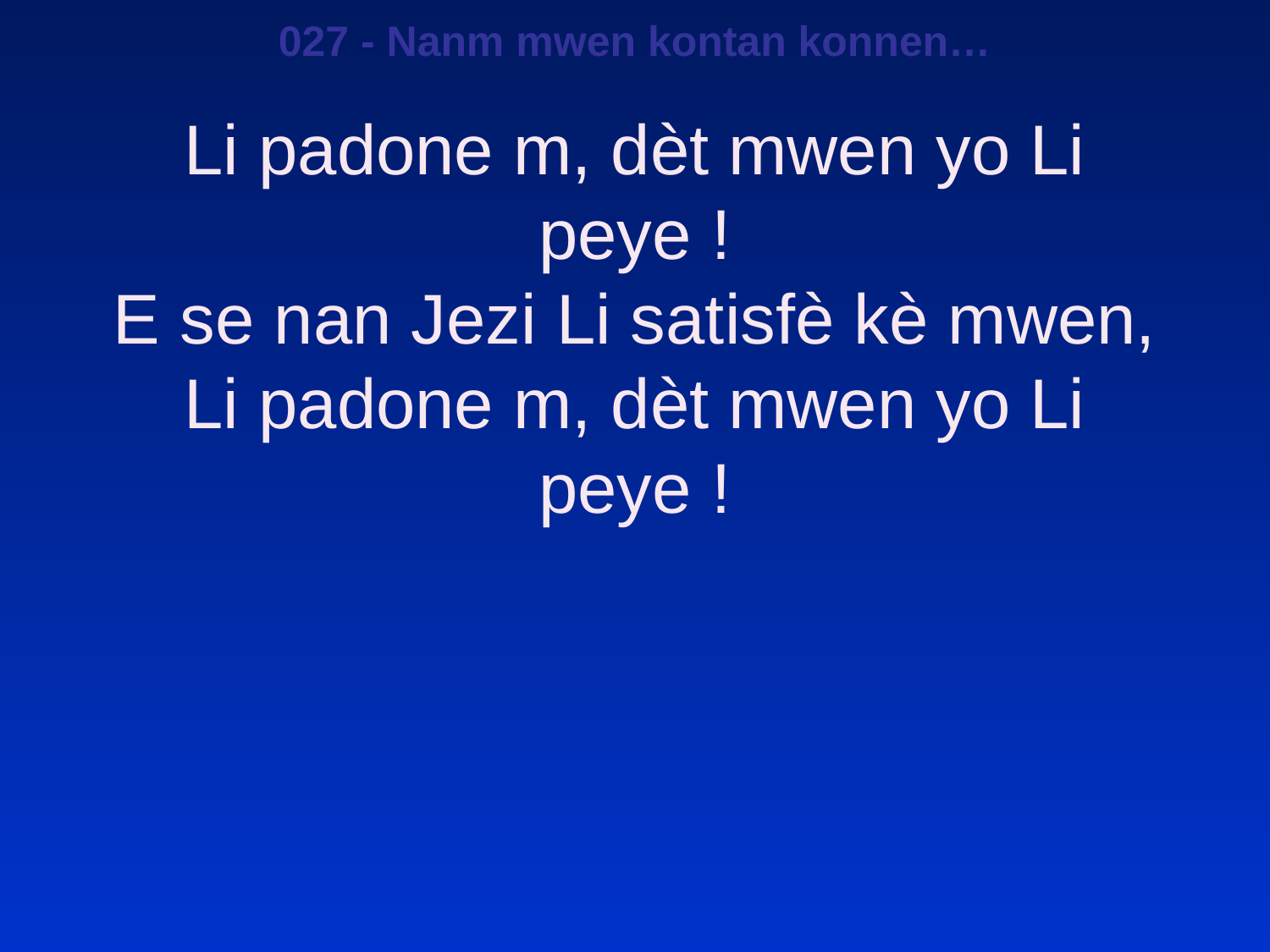

027 - Nanm mwen kontan konnen…
Li padone m, dèt mwen yo Li peye !
E se nan Jezi Li satisfè kè mwen,
Li padone m, dèt mwen yo Li peye !